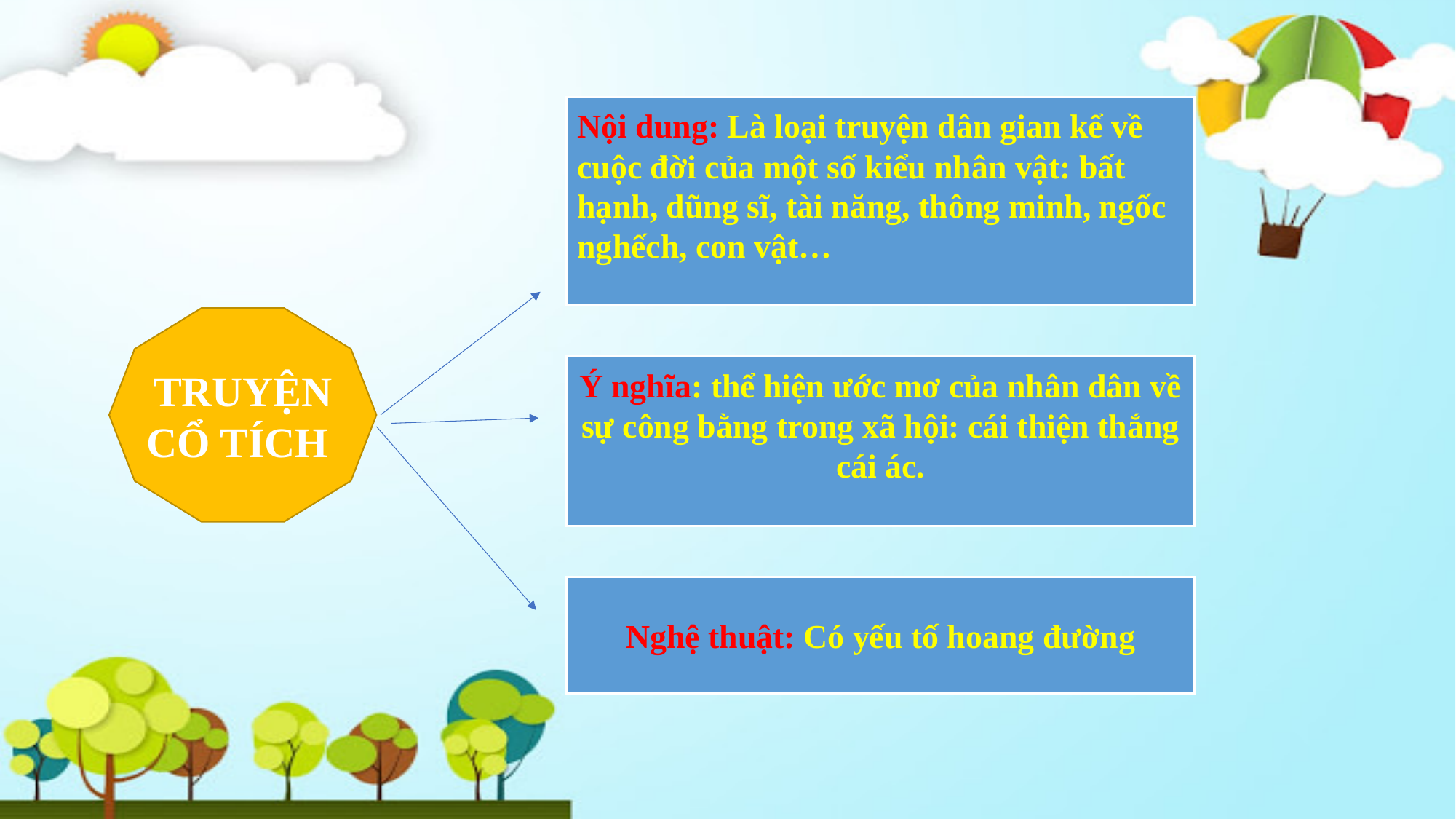

#

Nội dung: Là loại truyện dân gian kể về cuộc đời của một số kiểu nhân vật: bất hạnh, dũng sĩ, tài năng, thông minh, ngốc nghếch, con vật…

TRUYỆN CỔ TÍCH
Ý nghĩa: thể hiện ước mơ của nhân dân về sự công bằng trong xã hội: cái thiện thắng cái ác.

Nghệ thuật: Có yếu tố hoang đường